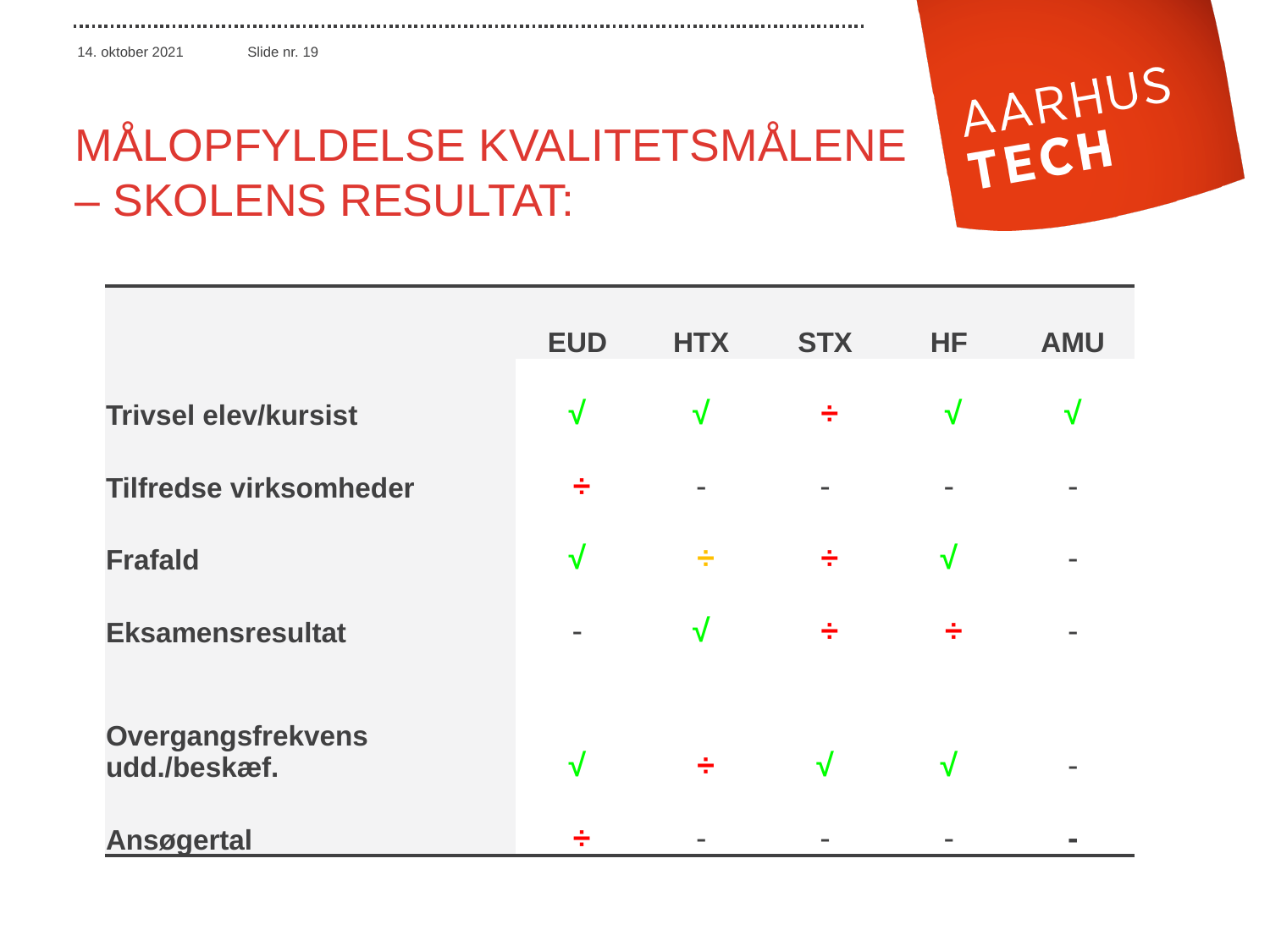

# Målopfyldelse kvalitetsmålene – skolens resultat:
|  | EUD | HTX | STX | HF | AMU |
| --- | --- | --- | --- | --- | --- |
| Trivsel elev/kursist | √ | √ | ÷ | √ | √ |
| Tilfredse virksomheder | ÷ | - | - | - | - |
| Frafald | √ | ÷ | ÷ | √ | - |
| Eksamensresultat | - | √ | ÷ | ÷ | - |
| Overgangsfrekvens udd./beskæf. | √ | ÷ | √ | √ | - |
| Ansøgertal | ÷ | - | - | - | - |